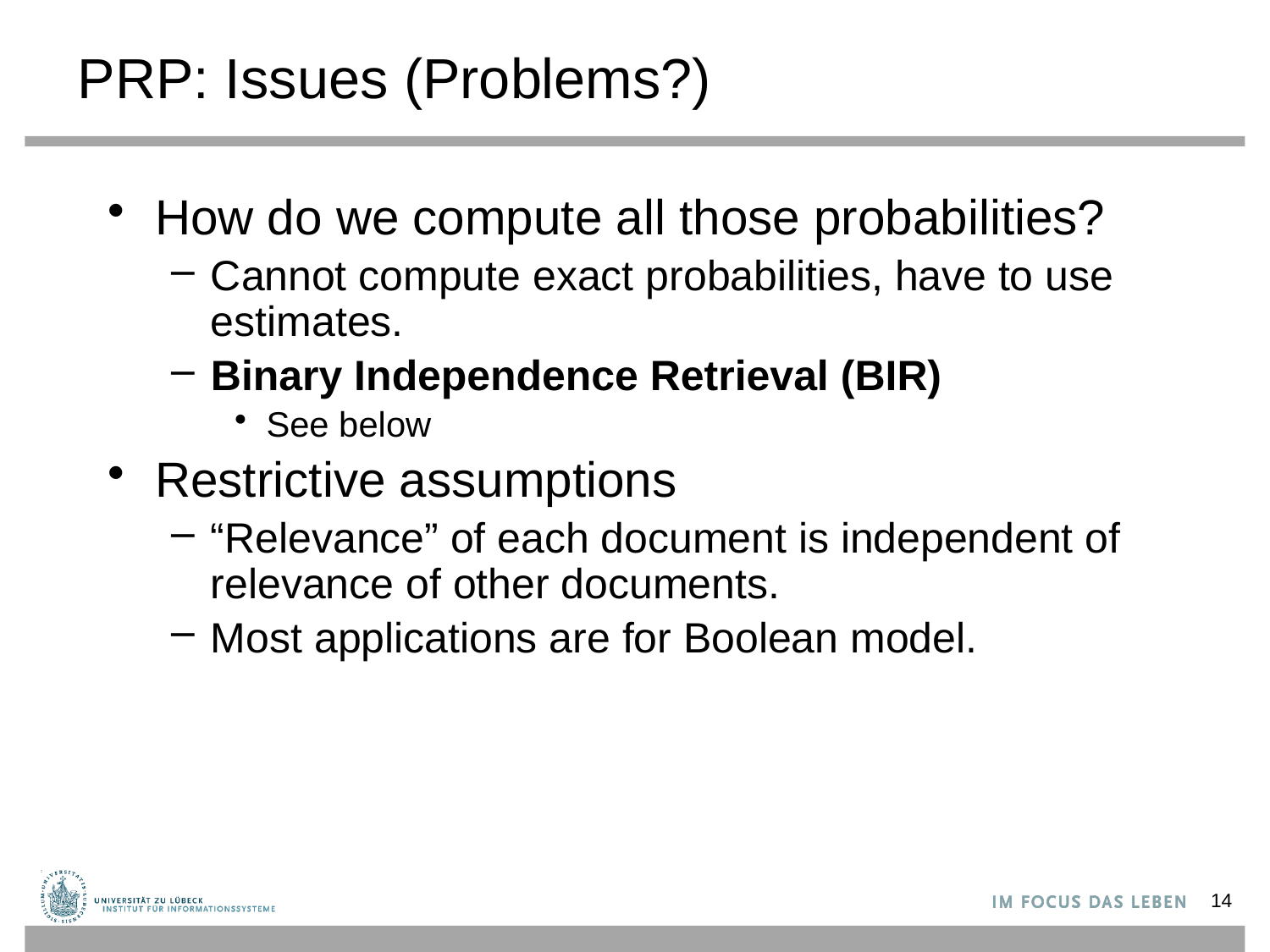

# PRP: Issues (Problems?)
How do we compute all those probabilities?
Cannot compute exact probabilities, have to use estimates.
Binary Independence Retrieval (BIR)
See below
Restrictive assumptions
“Relevance” of each document is independent of relevance of other documents.
Most applications are for Boolean model.

14